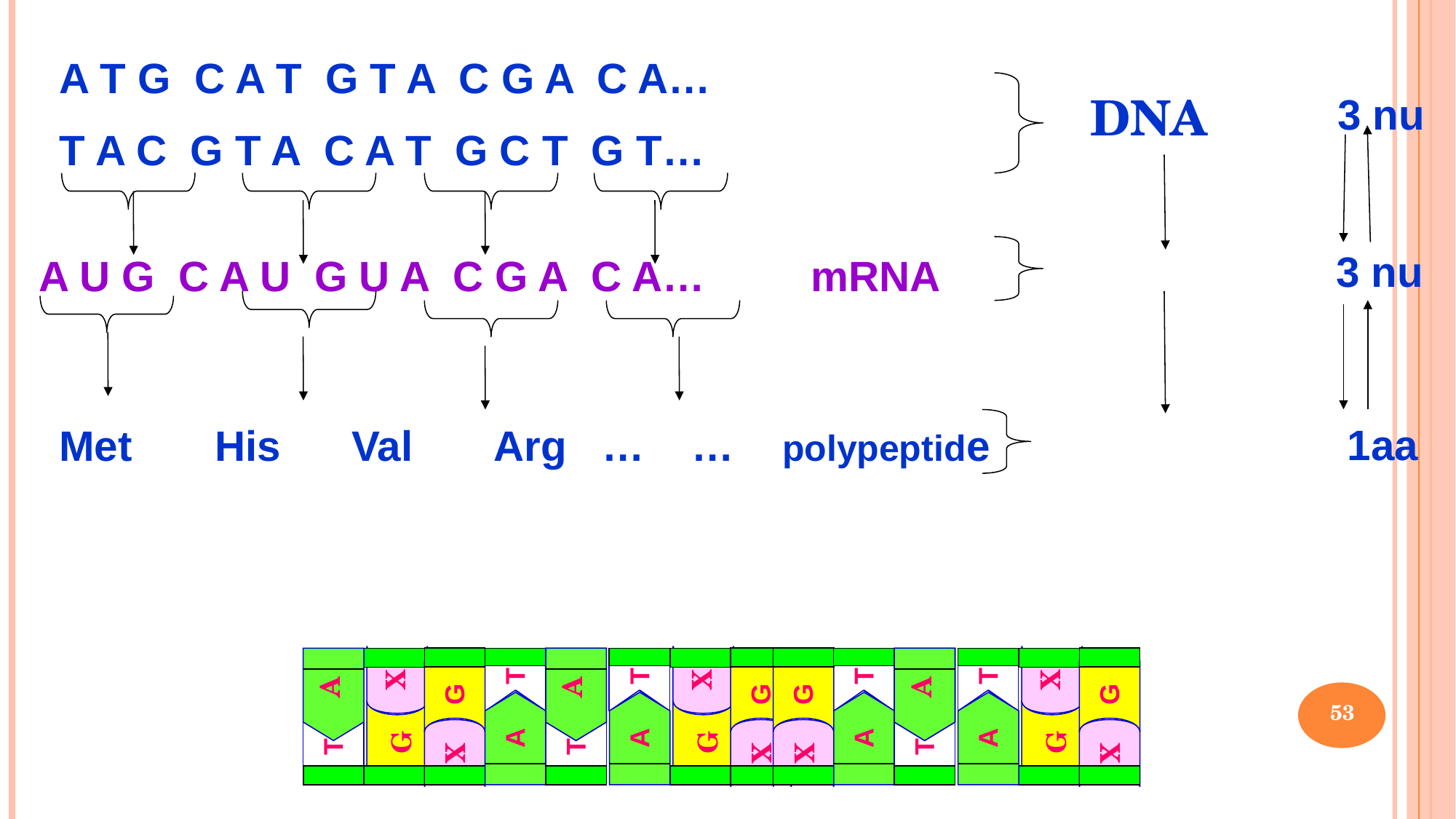

A T G  C A T  G T A  C G A  C A…
T A C  G T A  C A T  G C T  G T…

3 nu
DNA

3 nu

A U G  C A U  G U A  C G A  C A…         mRNA

A

T

G

X

G
X

A

T

A

A

T

T

A

G

X

G
X

G
X

T

A

A

A

T

T

A

G

X

G
X

1aa
 Met       His      Val       Arg   …    …    polypeptide
53